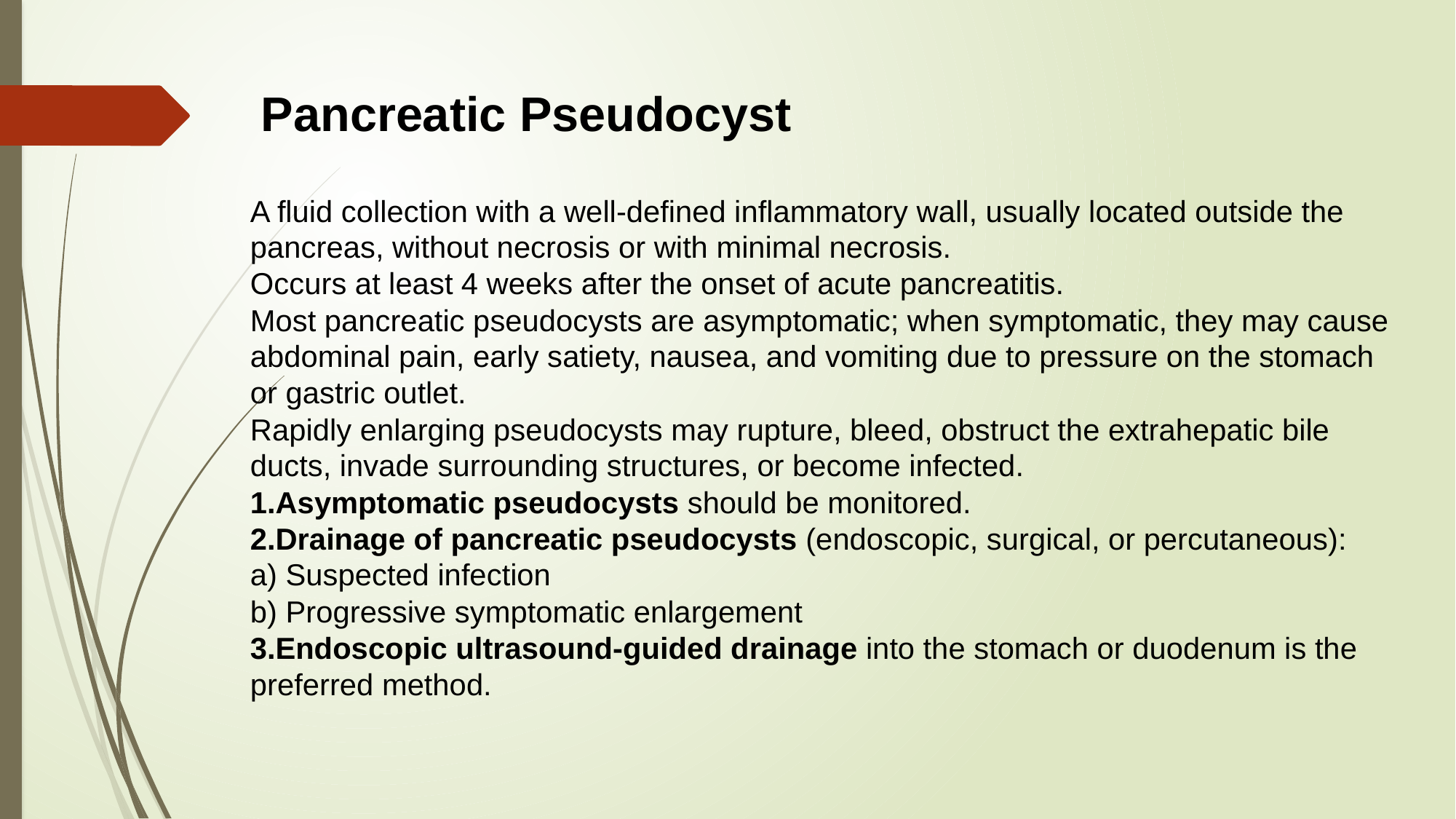

# Pancreatic Pseudocyst
A fluid collection with a well-defined inflammatory wall, usually located outside the pancreas, without necrosis or with minimal necrosis.
Occurs at least 4 weeks after the onset of acute pancreatitis.
Most pancreatic pseudocysts are asymptomatic; when symptomatic, they may cause abdominal pain, early satiety, nausea, and vomiting due to pressure on the stomach or gastric outlet.
Rapidly enlarging pseudocysts may rupture, bleed, obstruct the extrahepatic bile ducts, invade surrounding structures, or become infected.
Asymptomatic pseudocysts should be monitored.
Drainage of pancreatic pseudocysts (endoscopic, surgical, or percutaneous):
a) Suspected infection
b) Progressive symptomatic enlargement
Endoscopic ultrasound-guided drainage into the stomach or duodenum is the preferred method.